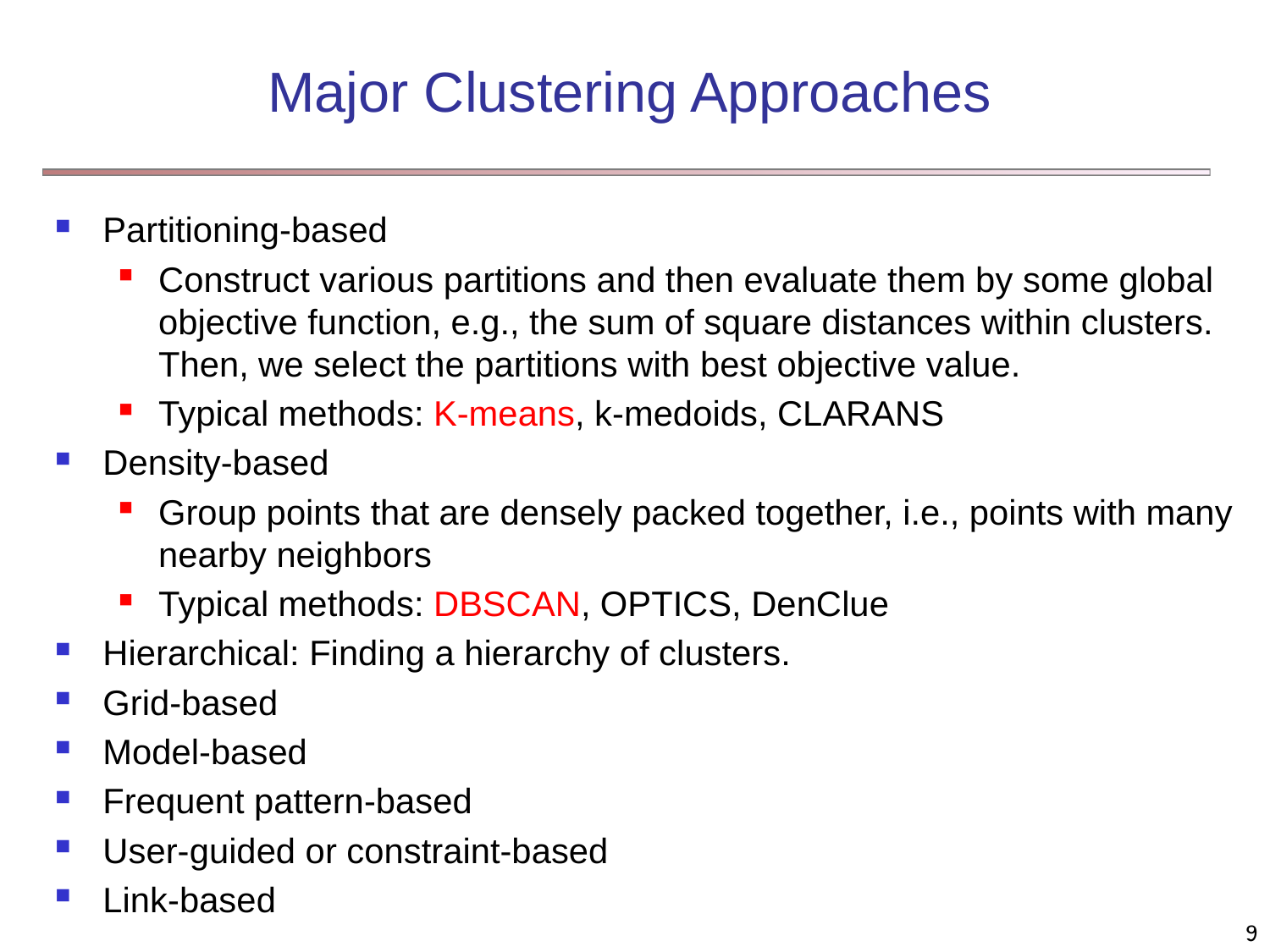

# Major Clustering Approaches
Partitioning-based
Construct various partitions and then evaluate them by some global objective function, e.g., the sum of square distances within clusters. Then, we select the partitions with best objective value.
Typical methods: K-means, k-medoids, CLARANS
Density-based
Group points that are densely packed together, i.e., points with many nearby neighbors
Typical methods: DBSCAN, OPTICS, DenClue
Hierarchical: Finding a hierarchy of clusters.
Grid-based
Model-based
Frequent pattern-based
User-guided or constraint-based
Link-based

9